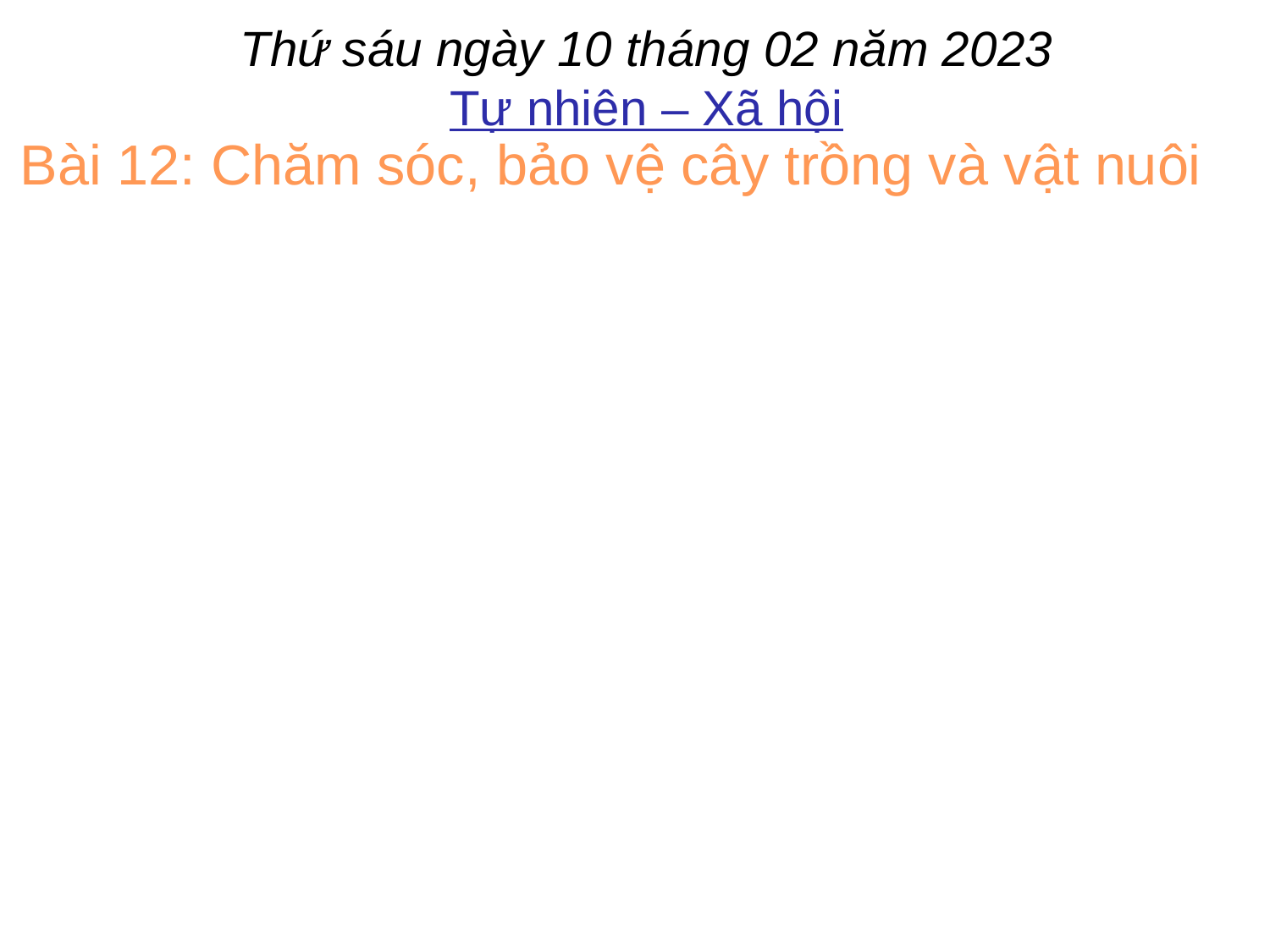

Thứ sáu ngày 10 tháng 02 năm 2023
Tự nhiên – Xã hội
Bài 12: Chăm sóc, bảo vệ cây trồng và vật nuôi